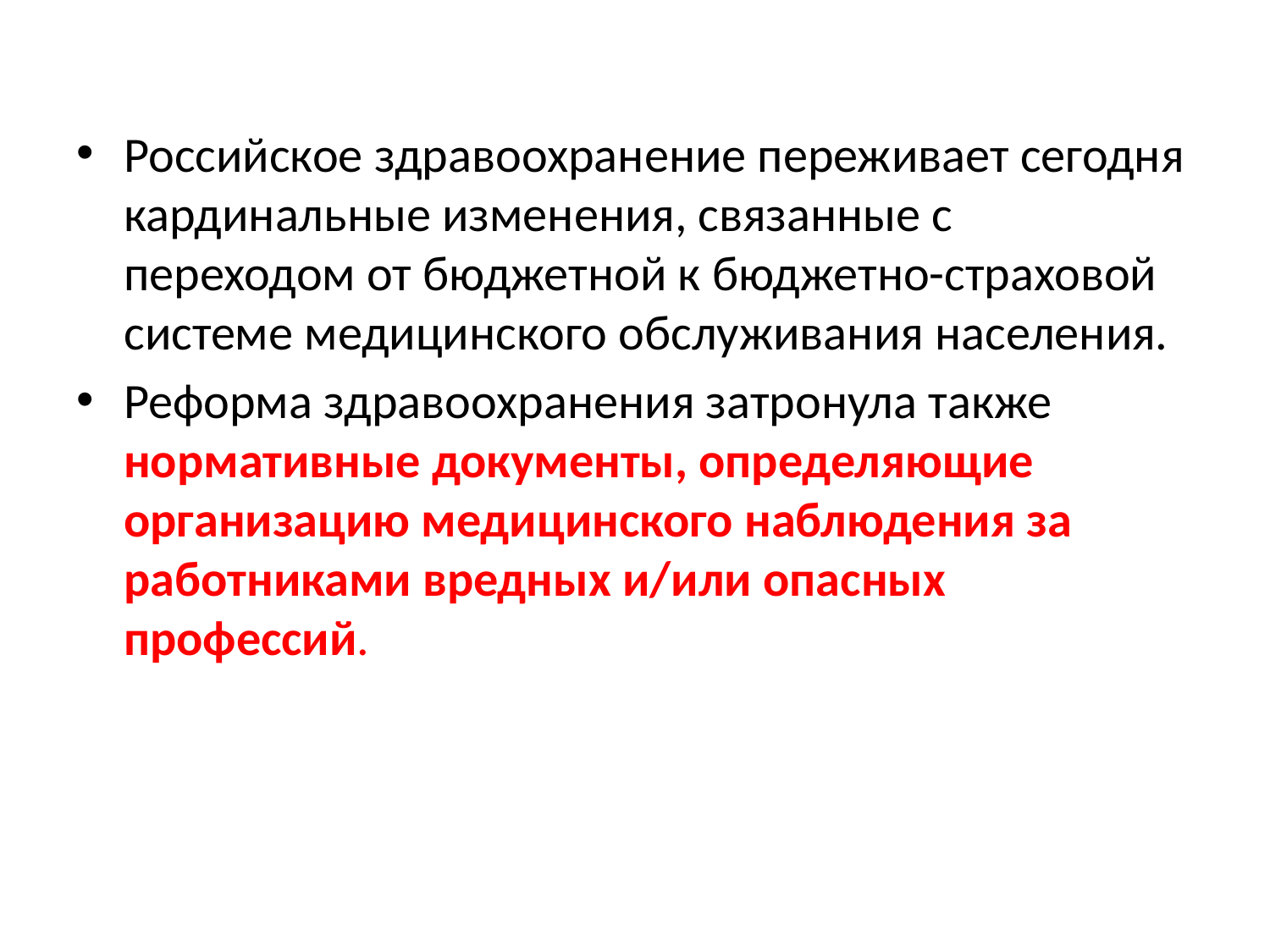

Российское здравоохранение переживает сегодня кардинальные изменения, связанные с переходом от бюджетной к бюджетно-страховой системе медицинского обслуживания населения.
Реформа здравоохранения затронула также нормативные документы, определяющие организацию медицинского наблюдения за работниками вредных и/или опасных профессий.